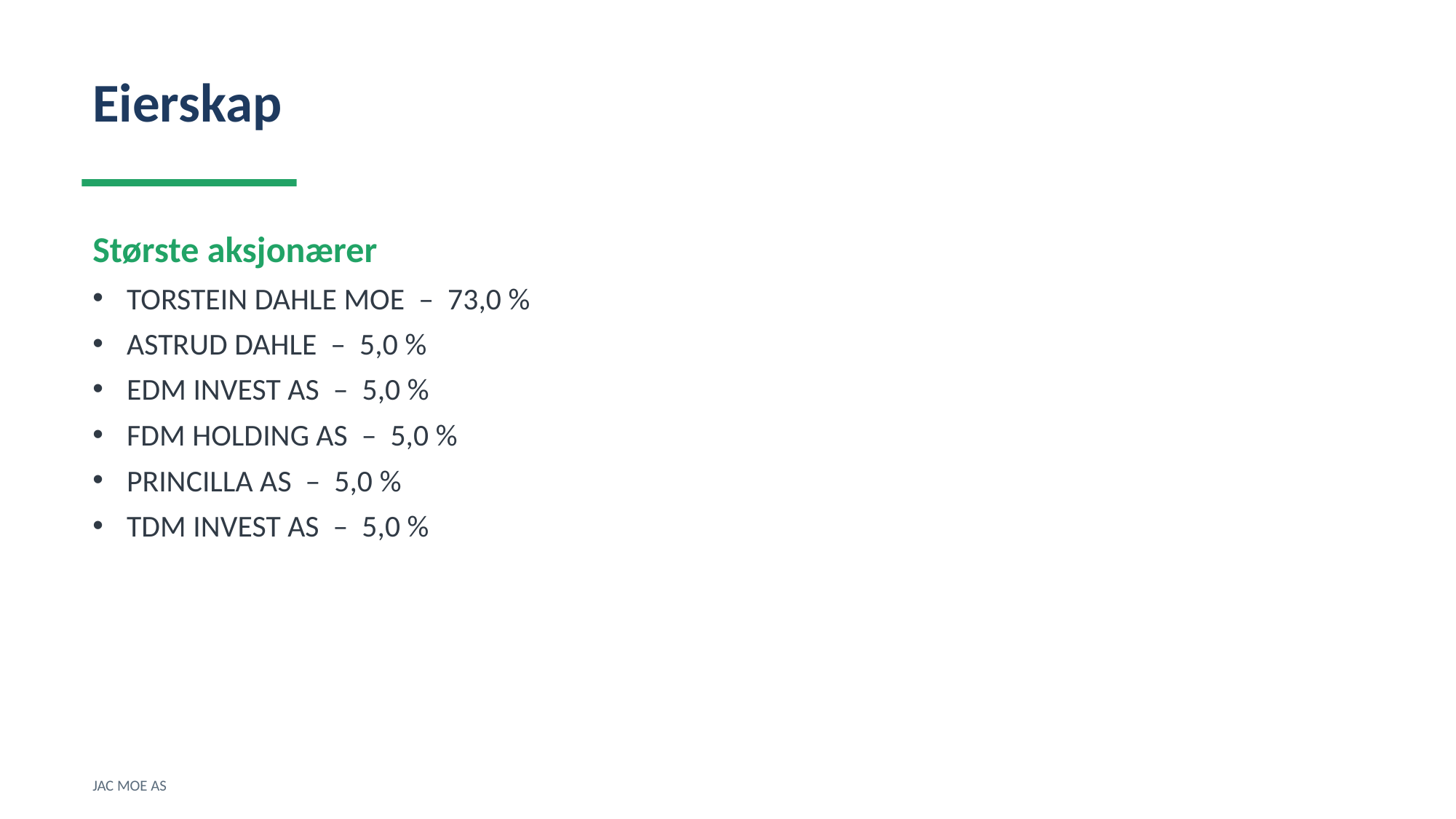

Eierskap

Største aksjonærer
TORSTEIN DAHLE MOE  –  73,0 %
ASTRUD DAHLE  –  5,0 %
EDM INVEST AS  –  5,0 %
FDM HOLDING AS  –  5,0 %
PRINCILLA AS  –  5,0 %
TDM INVEST AS  –  5,0 %
JAC MOE AS